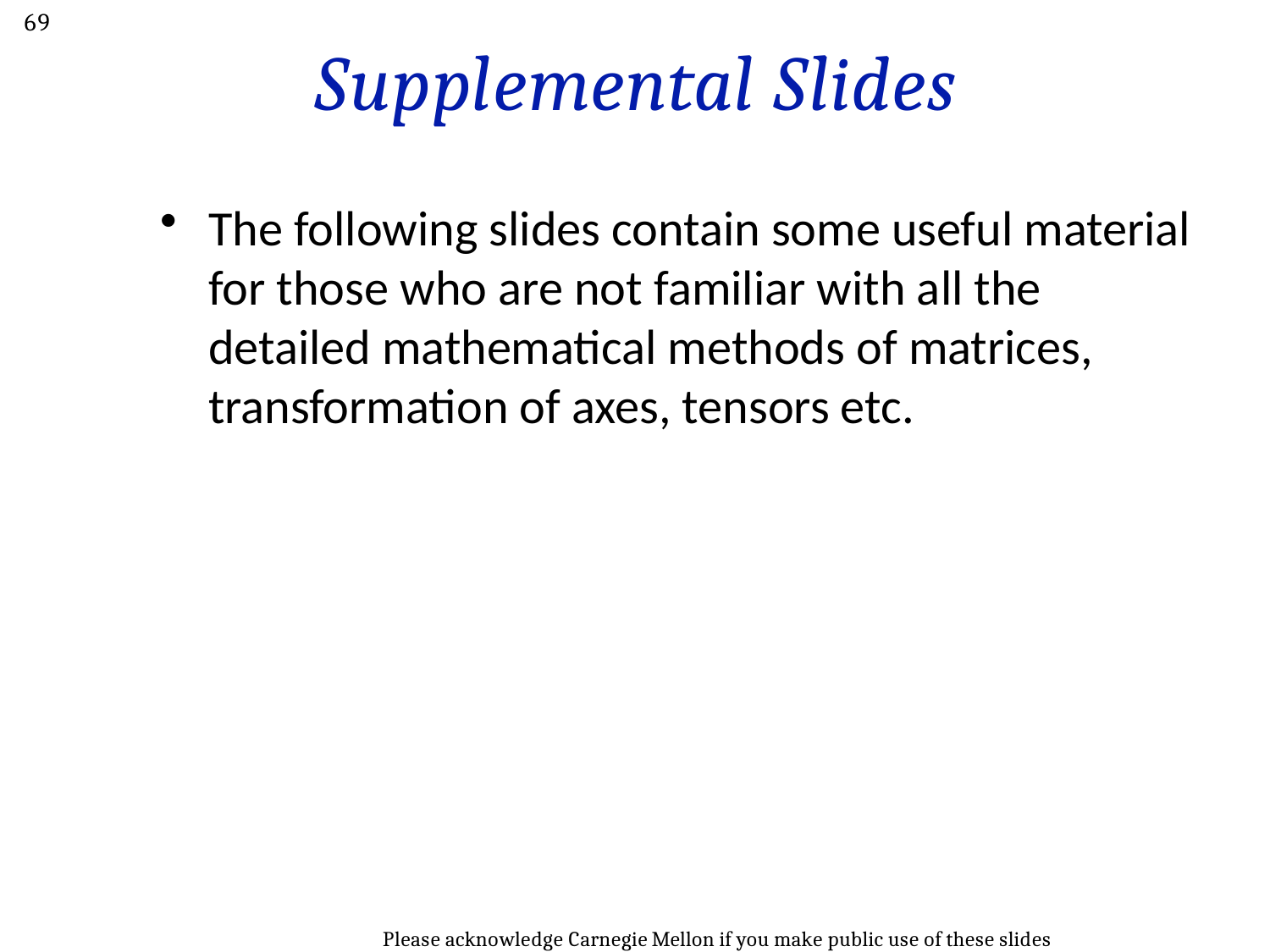

69
# Supplemental Slides
The following slides contain some useful material for those who are not familiar with all the detailed mathematical methods of matrices, transformation of axes, tensors etc.
Please acknowledge Carnegie Mellon if you make public use of these slides